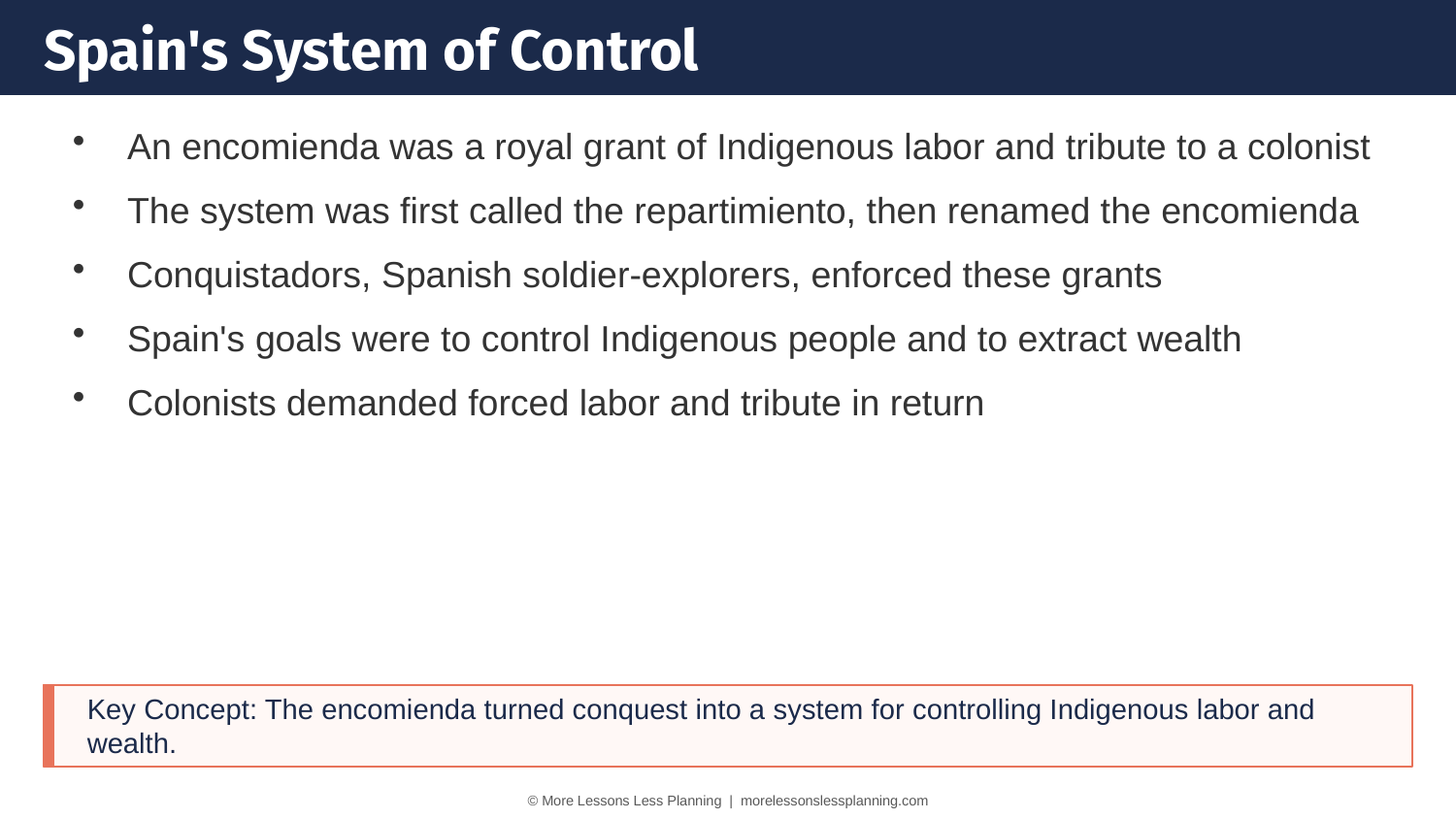

Spain's System of Control
An encomienda was a royal grant of Indigenous labor and tribute to a colonist
The system was first called the repartimiento, then renamed the encomienda
Conquistadors, Spanish soldier-explorers, enforced these grants
Spain's goals were to control Indigenous people and to extract wealth
Colonists demanded forced labor and tribute in return

Key Concept: The encomienda turned conquest into a system for controlling Indigenous labor and wealth.
© More Lessons Less Planning  |  morelessonslessplanning.com